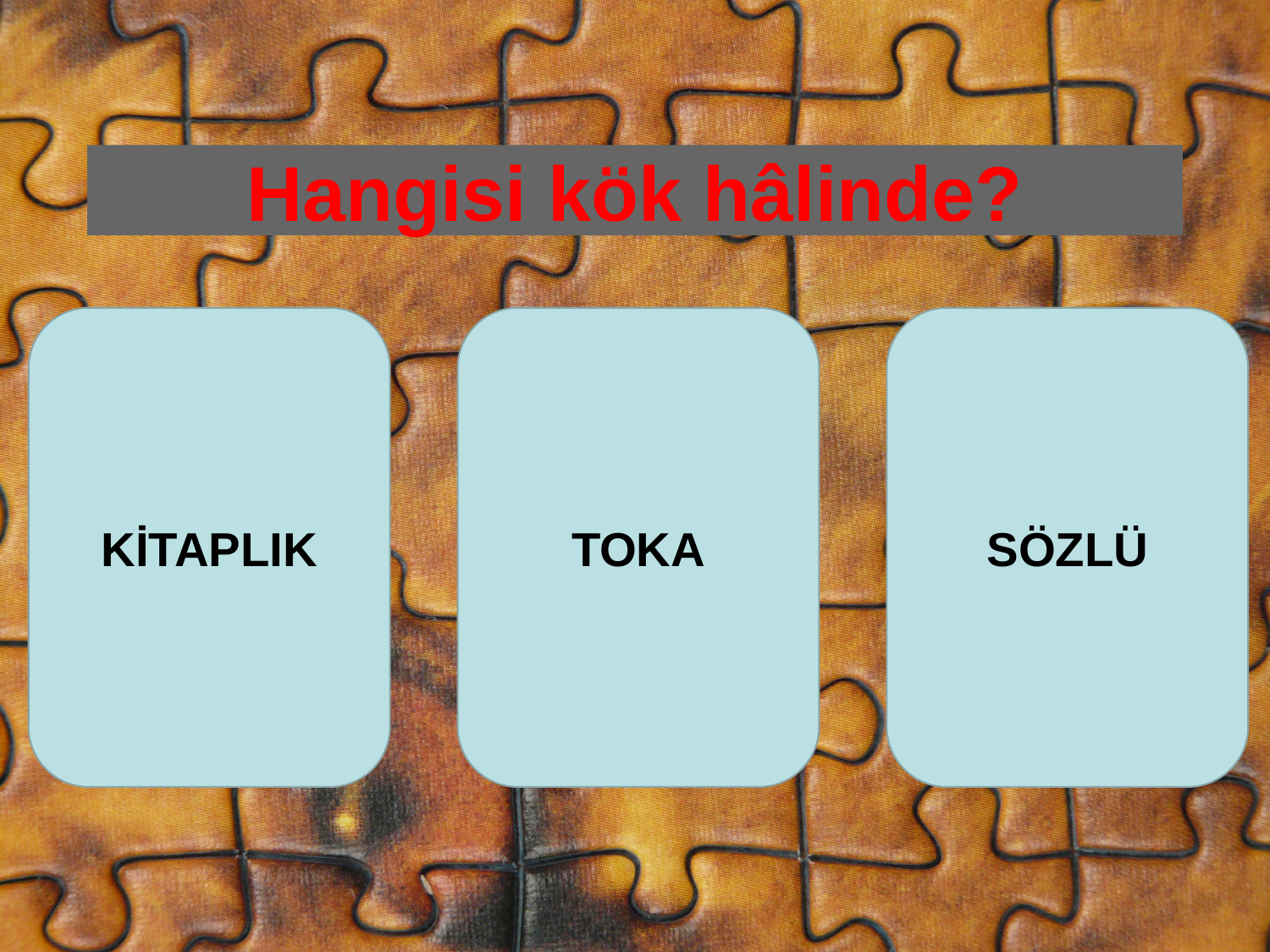

# Hangisi kök hâlinde?
KİTAPLIK
TOKA
SÖZLÜ